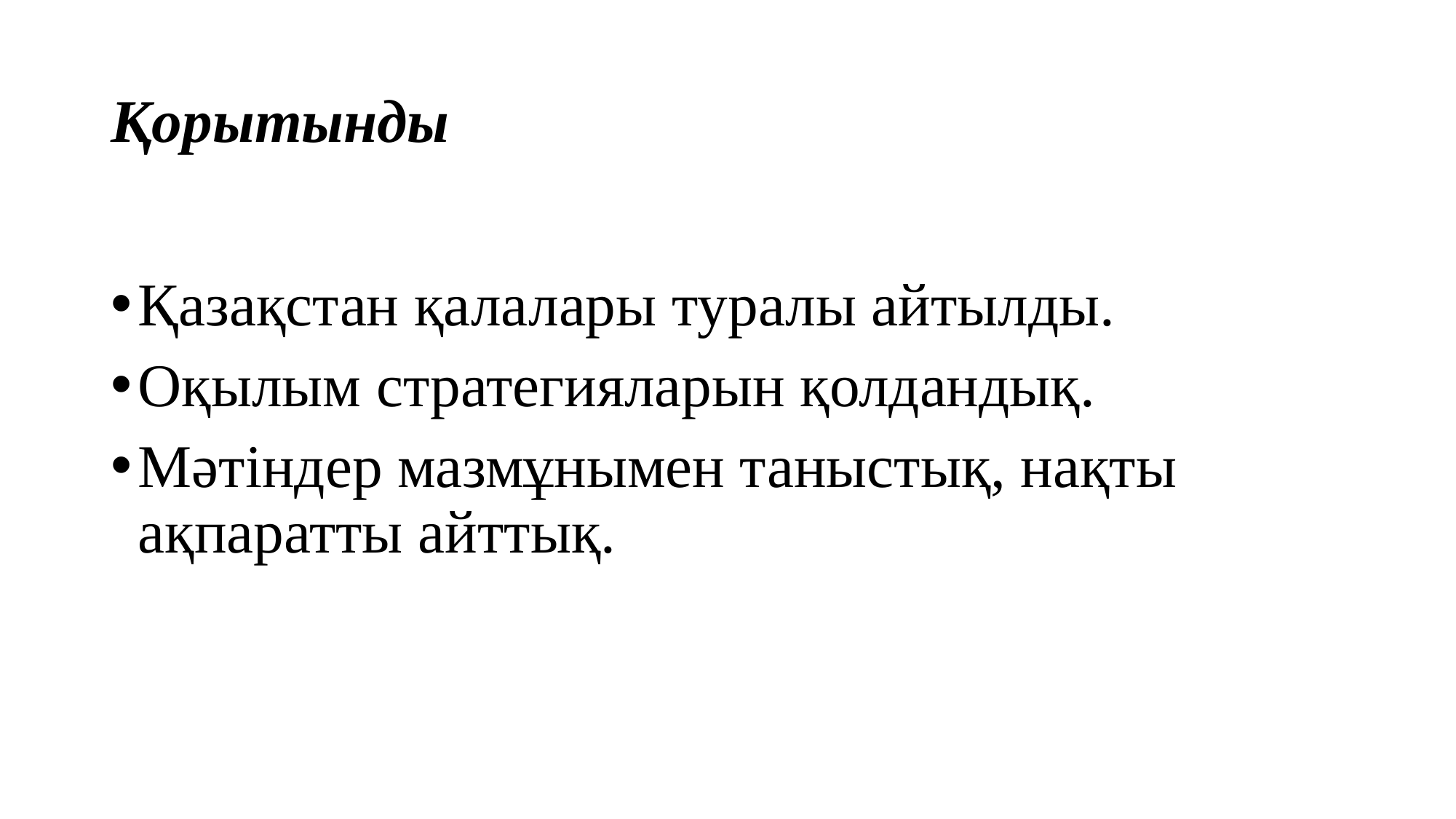

# Қорытынды

Қазақстан қалалары туралы айтылды.
Оқылым стратегияларын қолдандық.
Мәтіндер мазмұнымен таныстық, нақты ақпаратты айттық.